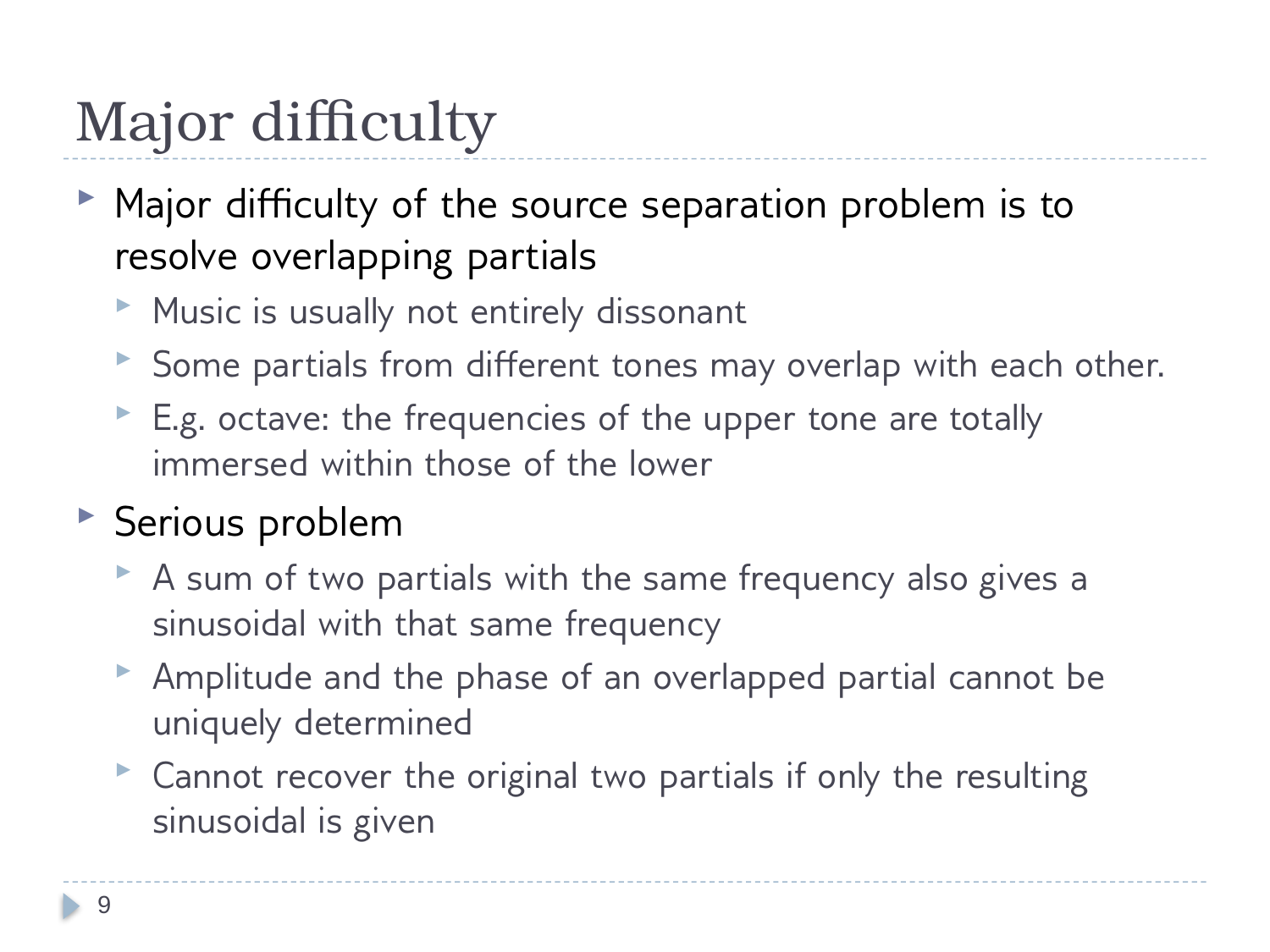

# Major difficulty
Major difficulty of the source separation problem is to resolve overlapping partials
Music is usually not entirely dissonant
Some partials from different tones may overlap with each other.
E.g. octave: the frequencies of the upper tone are totally immersed within those of the lower
Serious problem
A sum of two partials with the same frequency also gives a sinusoidal with that same frequency
Amplitude and the phase of an overlapped partial cannot be uniquely determined
Cannot recover the original two partials if only the resulting sinusoidal is given

9